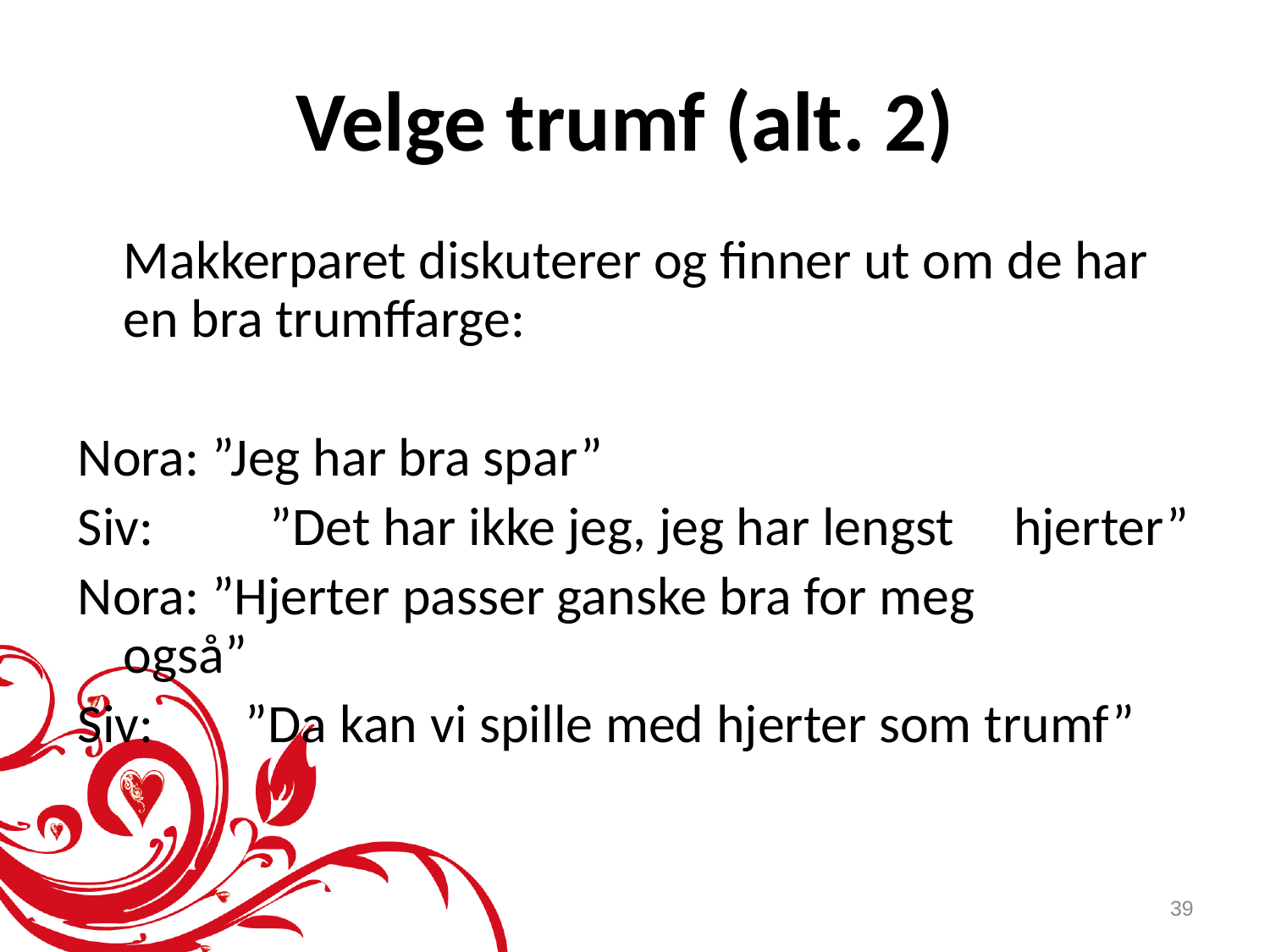

# Velge trumf (alt. 2)
	Makkerparet diskuterer og finner ut om de har en bra trumffarge:

Nora: ”Jeg har bra spar”
Siv: 	  ”Det har ikke jeg, jeg har lengst 		   hjerter”
Nora: ”Hjerter passer ganske bra for meg 	   også”
Siv: 	”Da kan vi spille med hjerter som trumf”

39